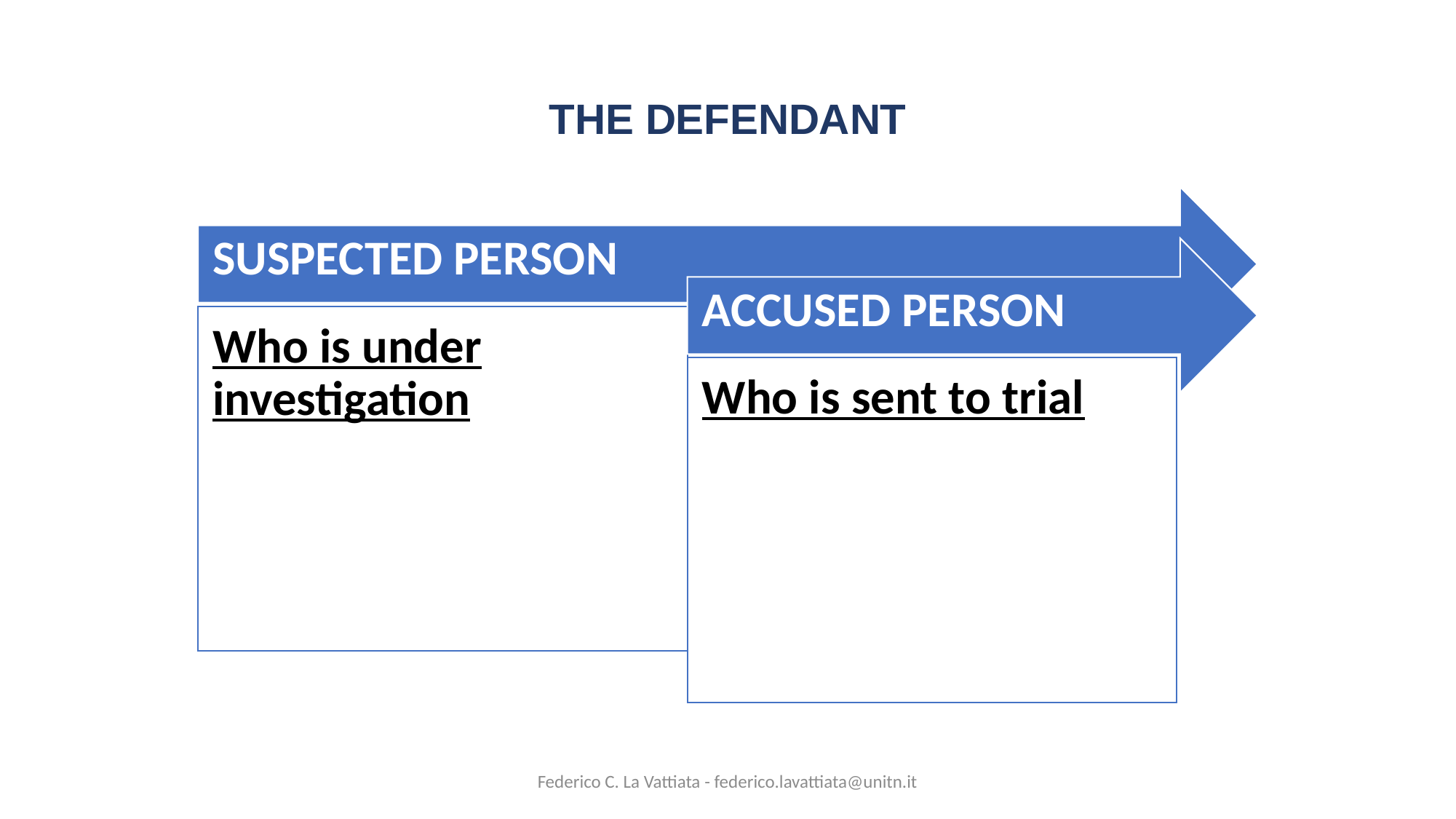

THE DEFENDANT
SUSPECTED PERSON
Who is under investigation
ACCUSED PERSON
Who is sent to trial
Federico C. La Vattiata - federico.lavattiata@unitn.it